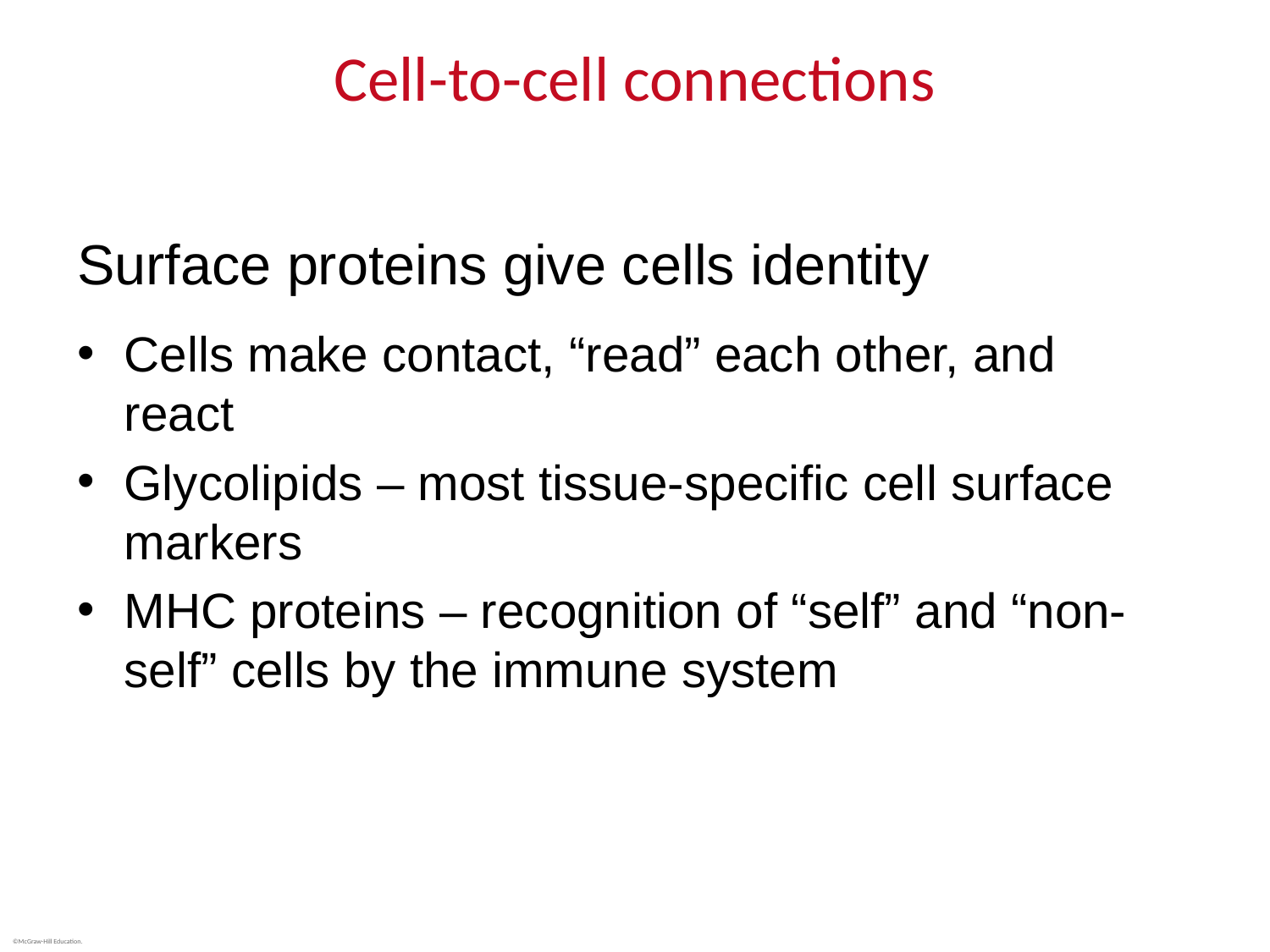

# Cell-to-cell connections
Surface proteins give cells identity
Cells make contact, “read” each other, and react
Glycolipids – most tissue-specific cell surface markers
MHC proteins – recognition of “self” and “non-self” cells by the immune system